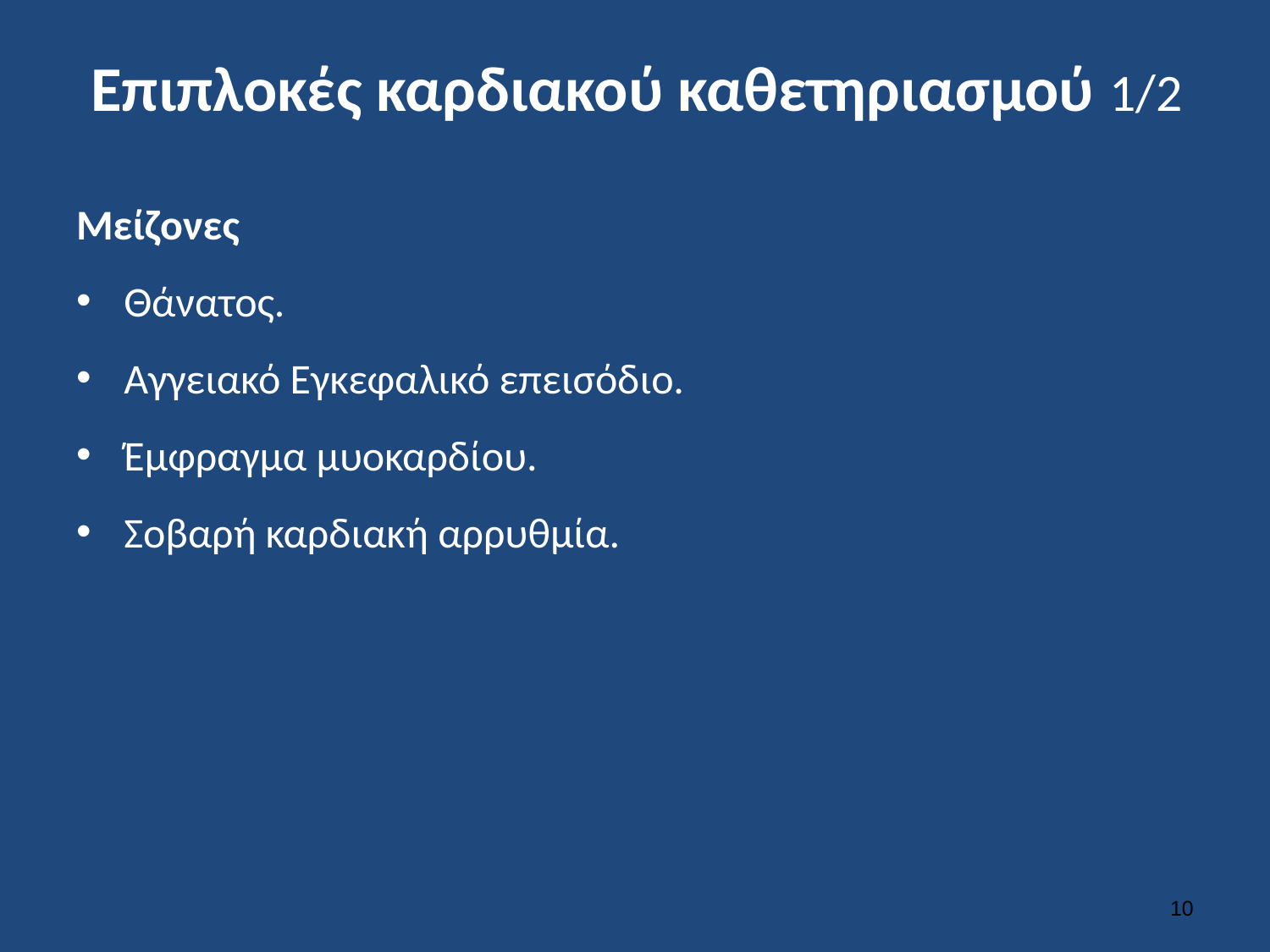

# Επιπλοκές καρδιακού καθετηριασμού 1/2
Μείζονες
Θάνατος.
Αγγειακό Εγκεφαλικό επεισόδιο.
Έμφραγμα μυοκαρδίου.
Σοβαρή καρδιακή αρρυθμία.
10